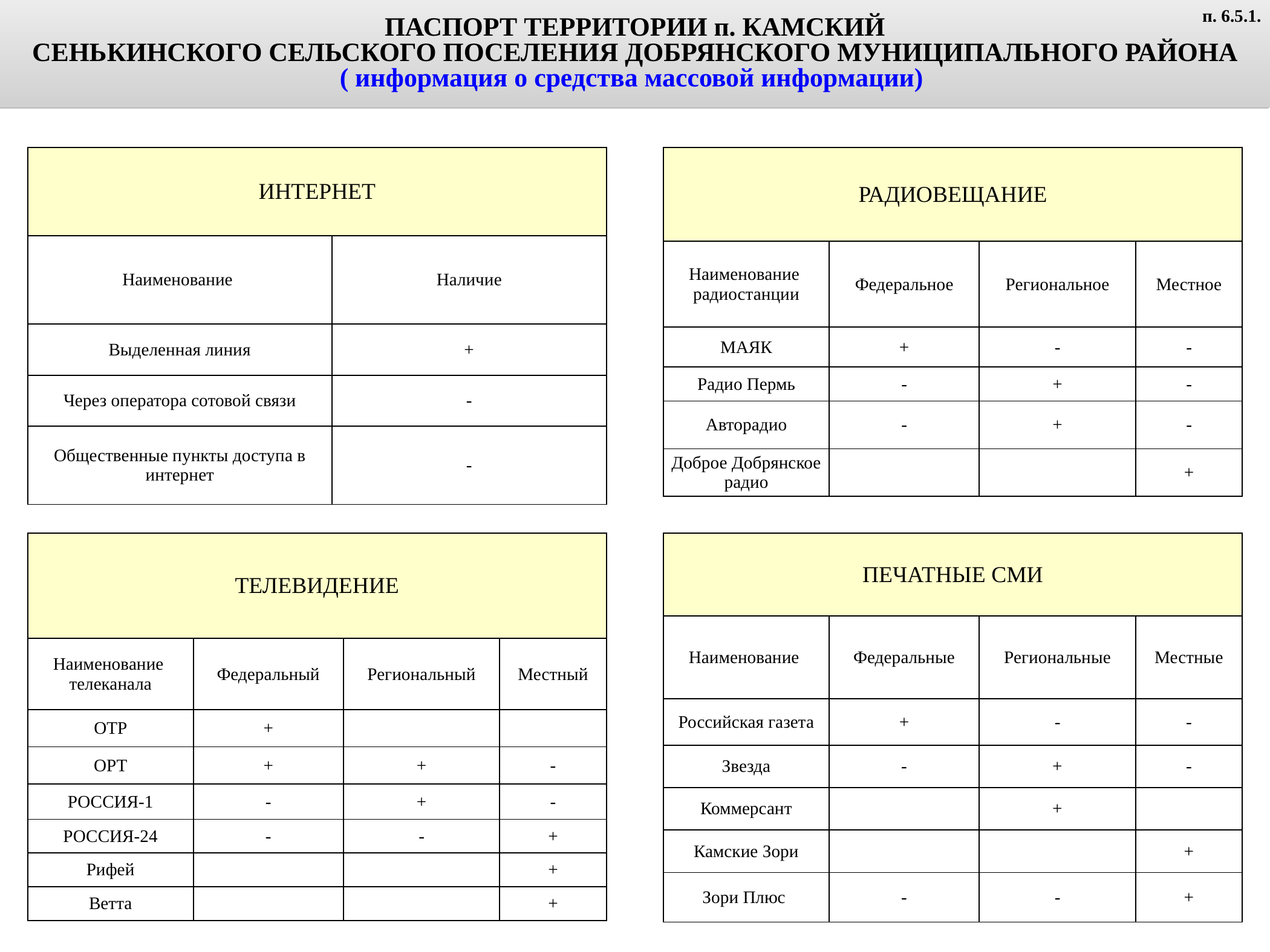

ПАСПОРТ ТЕРРИТОРИИ п. КАМСКИЙ
СЕНЬКИНСКОГО СЕЛЬСКОГО ПОСЕЛЕНИЯ ДОБРЯНСКОГО МУНИЦИПАЛЬНОГО РАЙОНА
( информация о средства массовой информации)
п. 6.5.1.
| ИНТЕРНЕТ |  |
| --- | --- |
| Наименование | Наличие |
| Выделенная линия | + |
| Через оператора сотовой связи | - |
| Общественные пункты доступа в интернет | - |
| РАДИОВЕЩАНИЕ |  |  |  |
| --- | --- | --- | --- |
| Наименование радиостанции | Федеральное | Региональное | Местное |
| МАЯК | + | - | - |
| Радио Пермь | - | + | - |
| Авторадио | - | + | - |
| Доброе Добрянское радио |  |  | + |
| ПЕЧАТНЫЕ СМИ |  |  |  |
| --- | --- | --- | --- |
| Наименование | Федеральные | Региональные | Местные |
| Российская газета | + | - | - |
| Звезда | - | + | - |
| Коммерсант |  | + |  |
| Камские Зори |  |  | + |
| Зори Плюс | - | - | + |
| ТЕЛЕВИДЕНИЕ |  |  |  |
| --- | --- | --- | --- |
| Наименование телеканала | Федеральный | Региональный | Местный |
| ОТР | + |  |  |
| ОРТ | + | + | - |
| РОССИЯ-1 | - | + | - |
| РОССИЯ-24 | - | - | + |
| Рифей |  |  | + |
| Ветта |  |  | + |